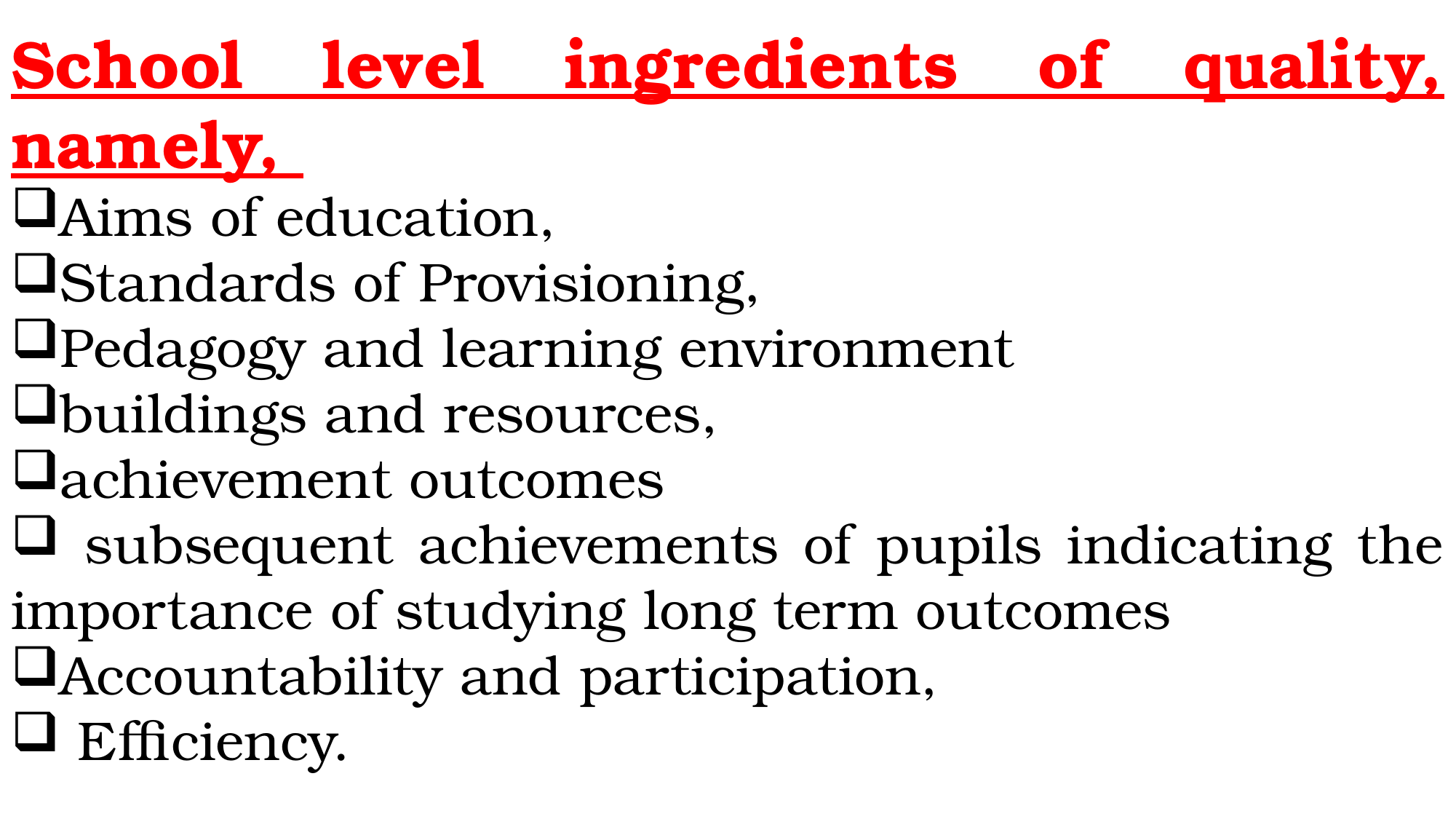

School level ingredients of quality, namely,
Aims of education,
Standards of Provisioning,
Pedagogy and learning environment
buildings and resources,
achievement outcomes
 subsequent achievements of pupils indicating the importance of studying long term outcomes
Accountability and participation,
 Efficiency.